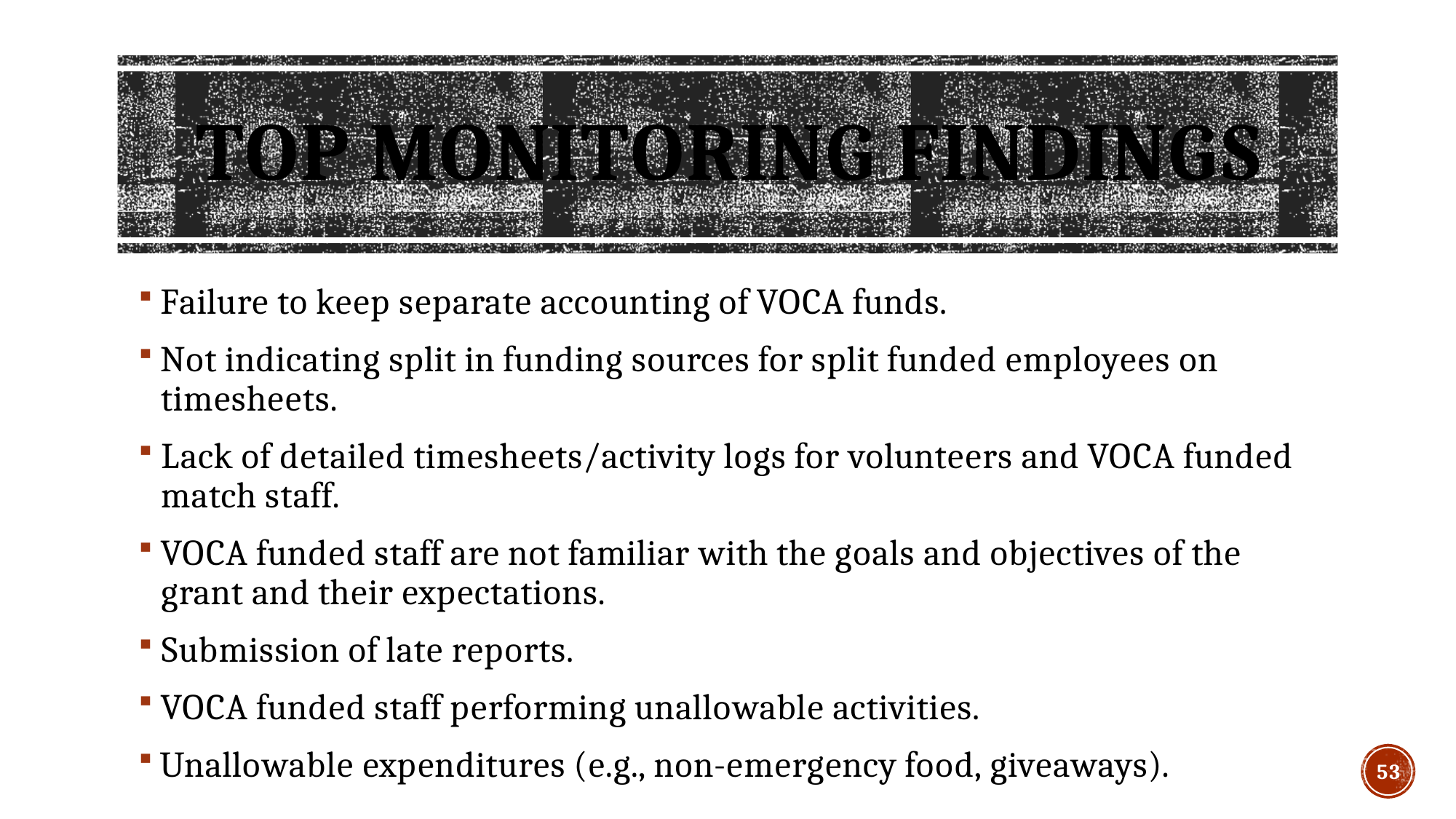

# Top Monitoring Findings

Failure to keep separate accounting of VOCA funds.
Not indicating split in funding sources for split funded employees on timesheets.
Lack of detailed timesheets/activity logs for volunteers and VOCA funded match staff.
VOCA funded staff are not familiar with the goals and objectives of the grant and their expectations.
Submission of late reports.
VOCA funded staff performing unallowable activities.
Unallowable expenditures (e.g., non-emergency food, giveaways).

53